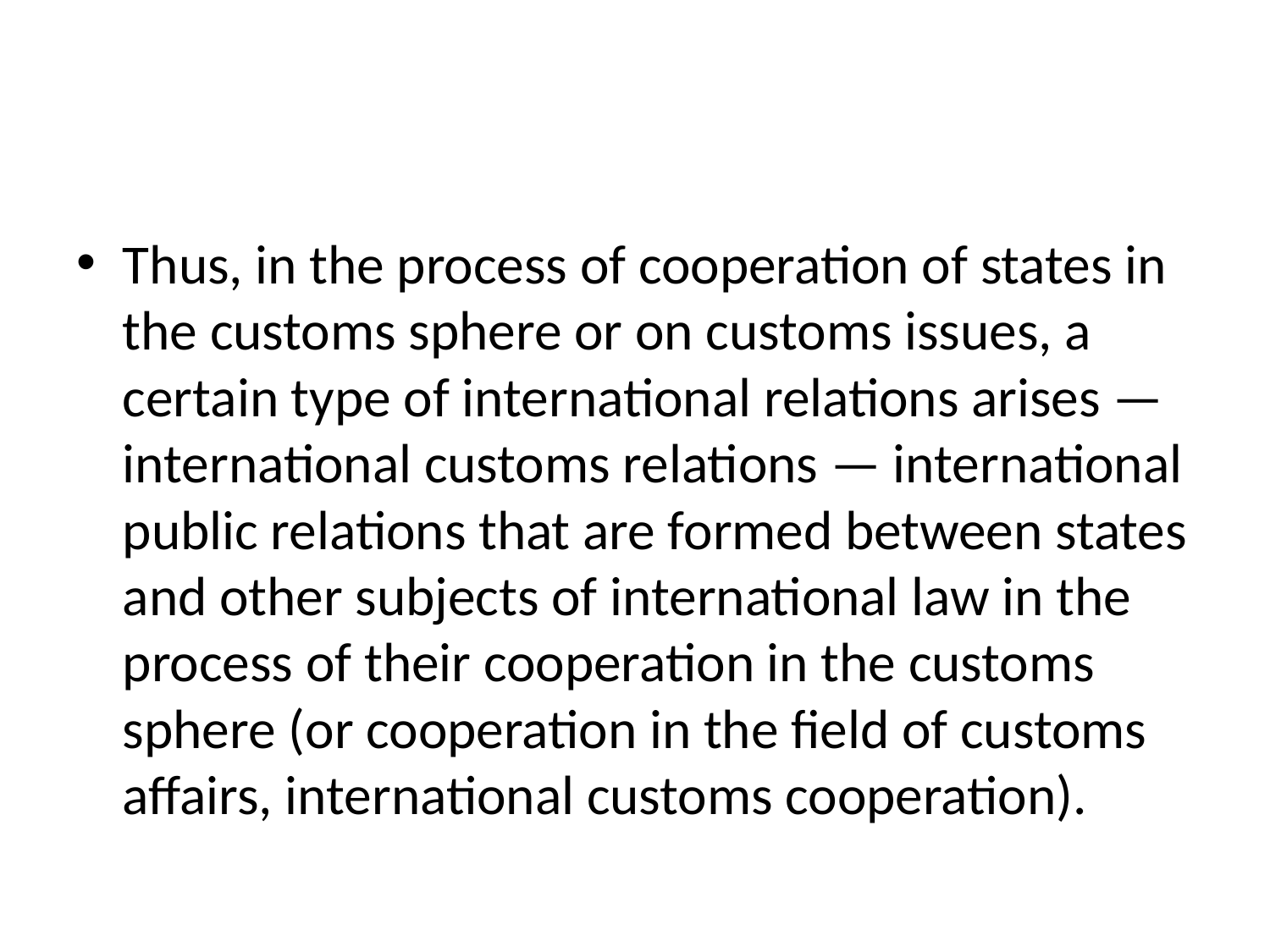

#
Thus, in the process of cooperation of states in the customs sphere or on customs issues, a certain type of international relations arises — international customs relations — international public relations that are formed between states and other subjects of international law in the process of their cooperation in the customs sphere (or cooperation in the field of customs affairs, international customs cooperation).